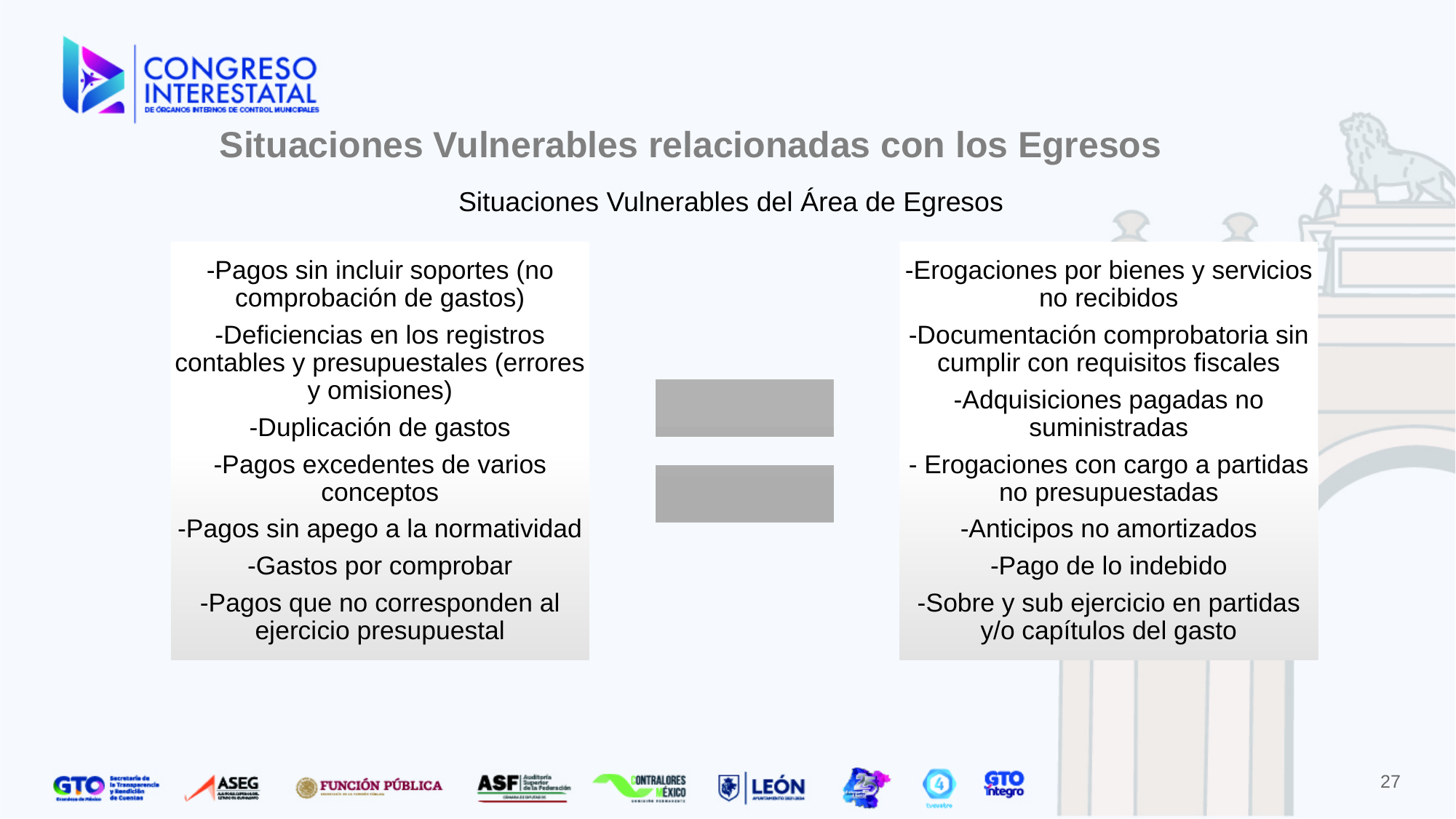

Situaciones Vulnerables relacionadas con los Egresos
-Pagos sin incluir soportes (no comprobación de gastos)
-Deficiencias en los registros contables y presupuestales (errores y omisiones)
-Duplicación de gastos
-Pagos excedentes de varios conceptos
-Pagos sin apego a la normatividad
-Gastos por comprobar
-Pagos que no corresponden al ejercicio presupuestal

-Erogaciones por bienes y servicios no recibidos
-Documentación comprobatoria sin cumplir con requisitos fiscales
-Adquisiciones pagadas no suministradas
- Erogaciones con cargo a partidas no presupuestadas
-Anticipos no amortizados
-Pago de lo indebido
-Sobre y sub ejercicio en partidas y/o capítulos del gasto
Situaciones Vulnerables del Área de Egresos
27